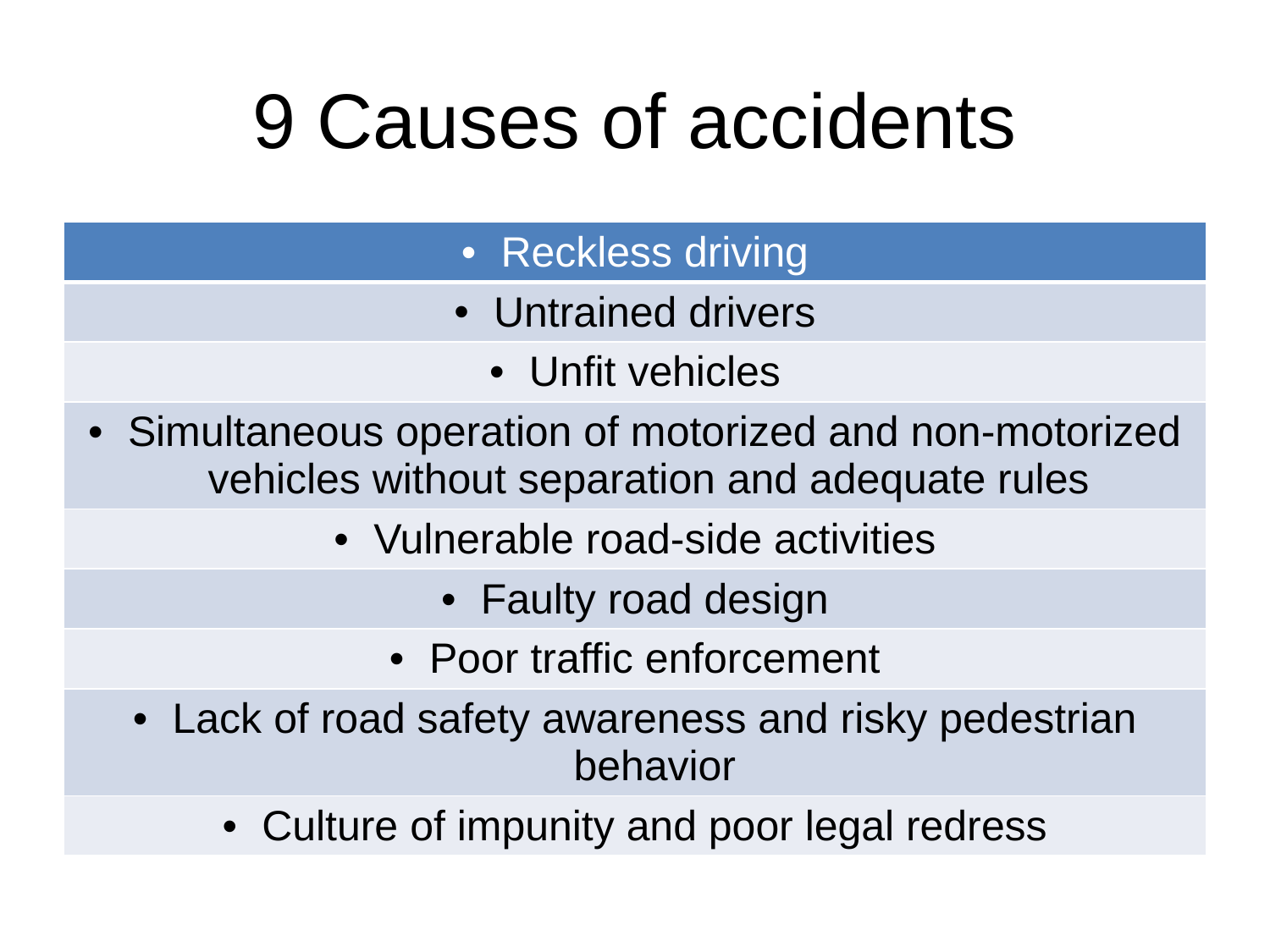

# 9 Causes of accidents
| Reckless driving |
| --- |
| Untrained drivers |
| Unfit vehicles |
| Simultaneous operation of motorized and non-motorized vehicles without separation and adequate rules |
| Vulnerable road-side activities |
| Faulty road design |
| Poor traffic enforcement |
| Lack of road safety awareness and risky pedestrian behavior |
| Culture of impunity and poor legal redress |